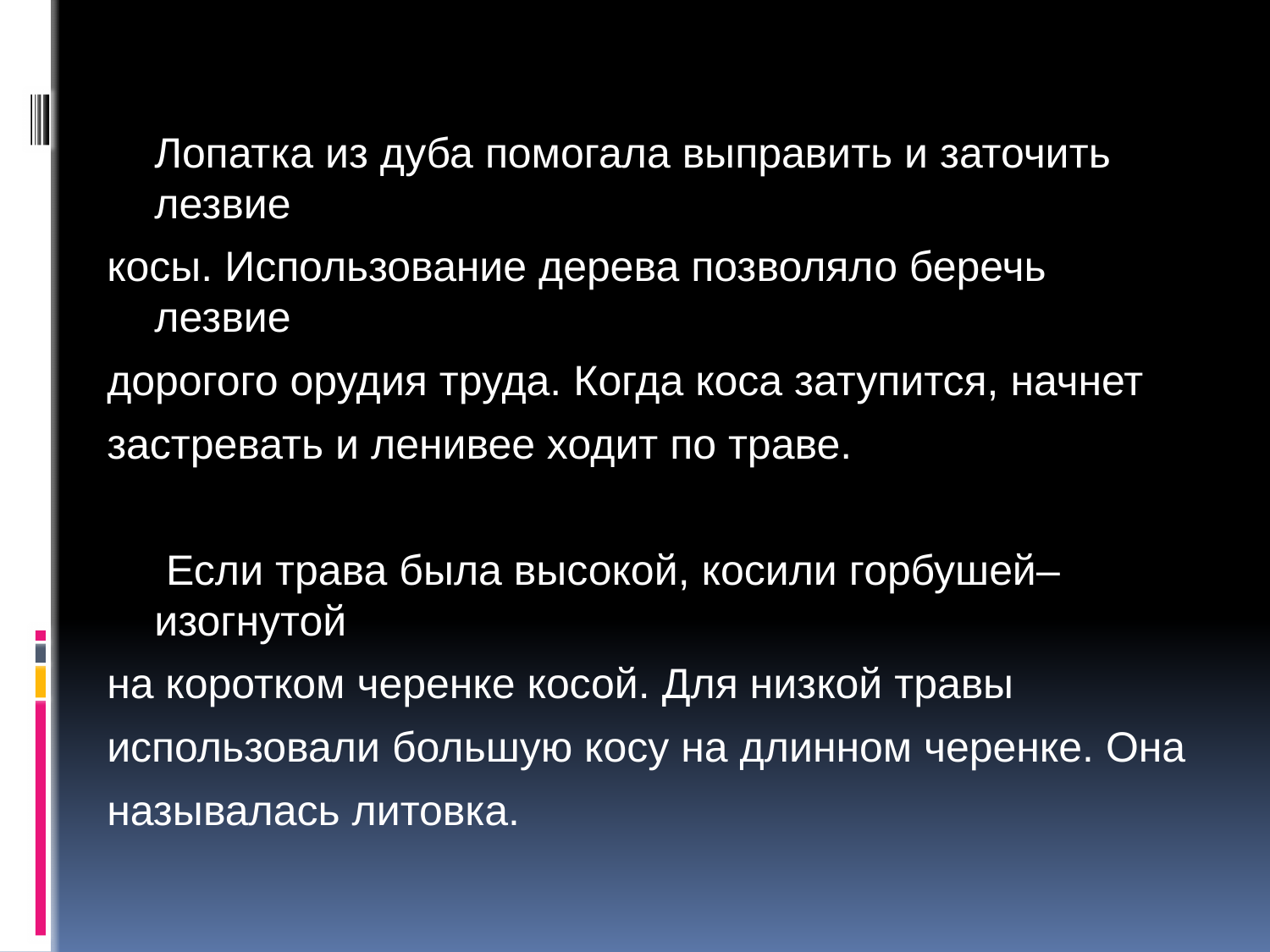

Лопатка из дуба помогала выправить и заточить лезвие
косы. Использование дерева позволяло беречь лезвие
дорогого орудия труда. Когда коса затупится, начнет
застревать и ленивее ходит по траве.

     Если трава была высокой, косили горбушей– изогнутой
на коротком черенке косой. Для низкой травы
использовали большую косу на длинном черенке. Она
называлась литовка.